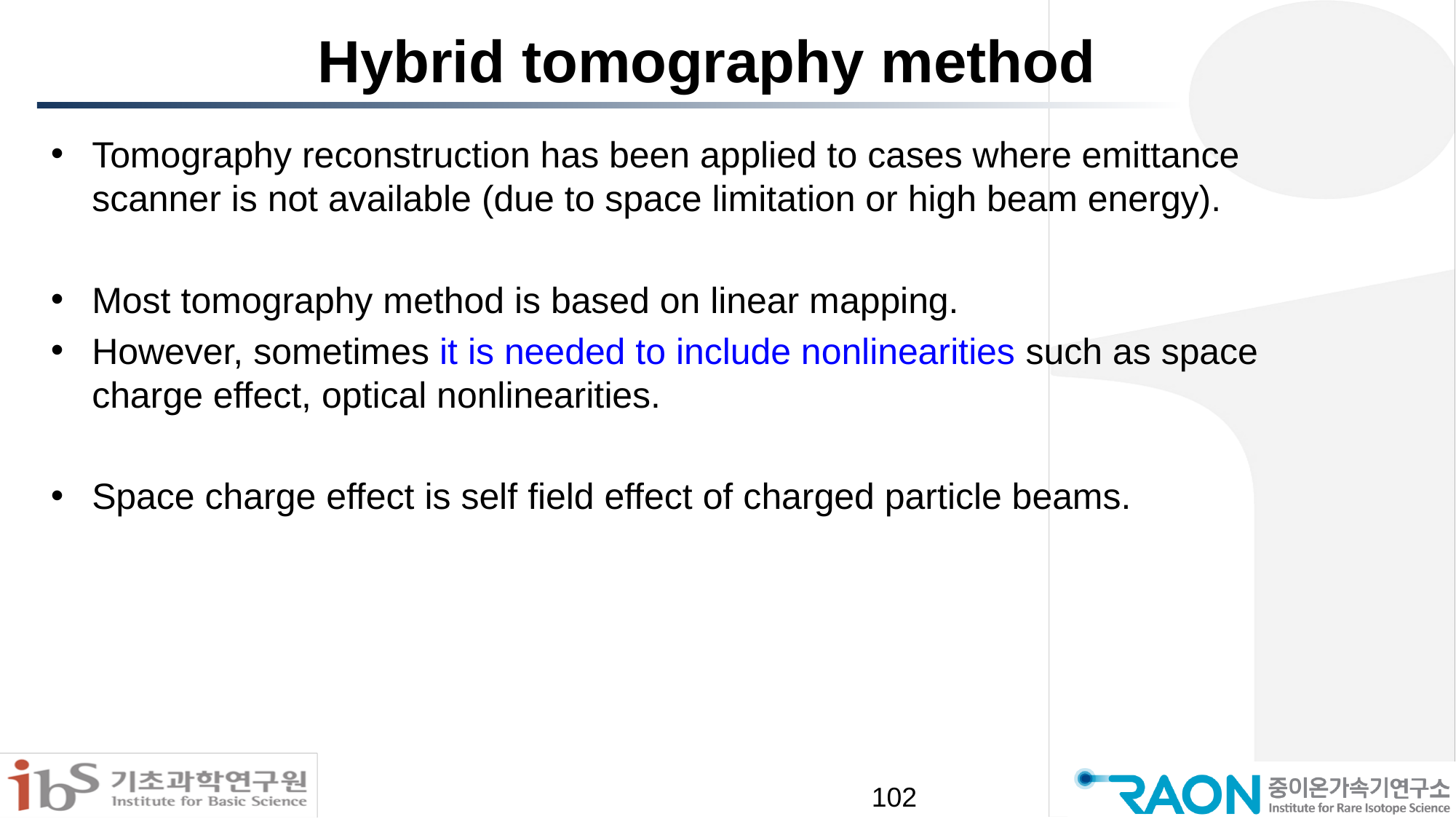

# Hybrid tomography method
Tomography reconstruction has been applied to cases where emittance scanner is not available (due to space limitation or high beam energy).

Most tomography method is based on linear mapping.
However, sometimes it is needed to include nonlinearities such as space charge effect, optical nonlinearities.

Space charge effect is self field effect of charged particle beams.
102